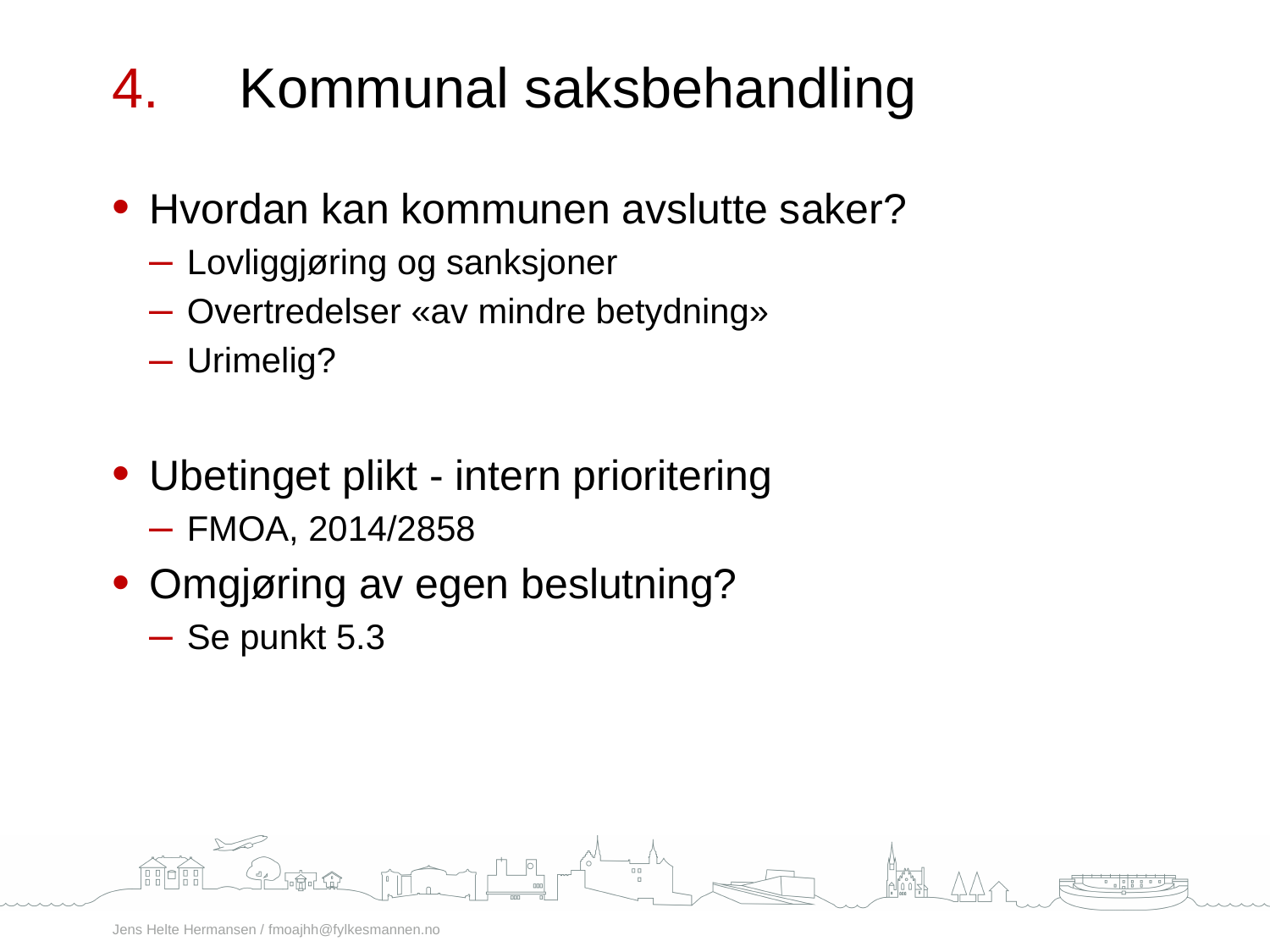

4. 	Kommunal saksbehandling
Hvordan kan kommunen avslutte saker?
Lovliggjøring og sanksjoner
Overtredelser «av mindre betydning»
Urimelig?

Ubetinget plikt - intern prioritering
FMOA, 2014/2858
Omgjøring av egen beslutning?
Se punkt 5.3

Jens Helte Hermansen / fmoajhh@fylkesmannen.no